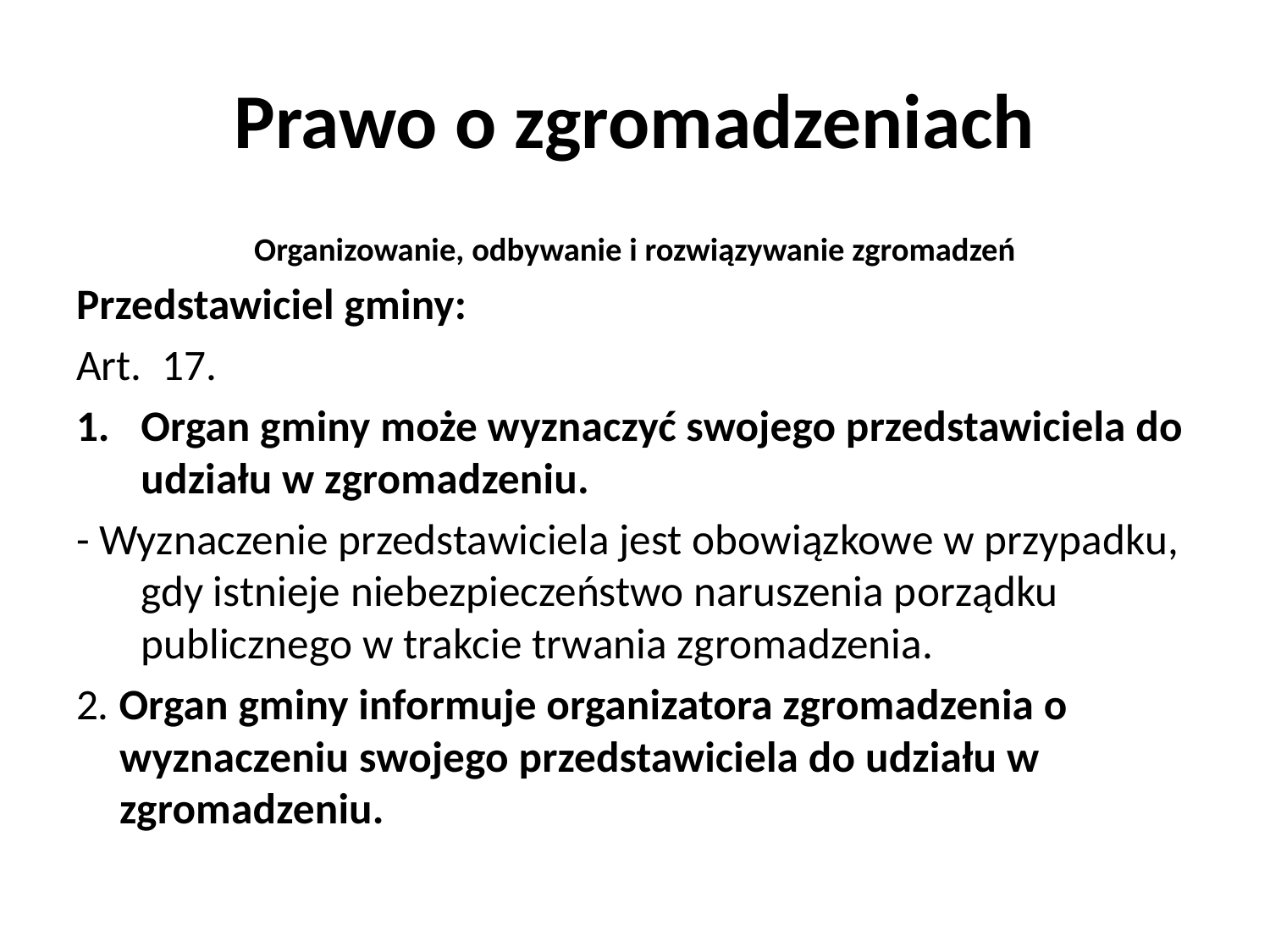

# Prawo o zgromadzeniach
Organizowanie, odbywanie i rozwiązywanie zgromadzeń
Przedstawiciel gminy:
Art.  17.
Organ gminy może wyznaczyć swojego przedstawiciela do udziału w zgromadzeniu.
- Wyznaczenie przedstawiciela jest obowiązkowe w przypadku, gdy istnieje niebezpieczeństwo naruszenia porządku publicznego w trakcie trwania zgromadzenia.
2. Organ gminy informuje organizatora zgromadzenia o wyznaczeniu swojego przedstawiciela do udziału w zgromadzeniu.